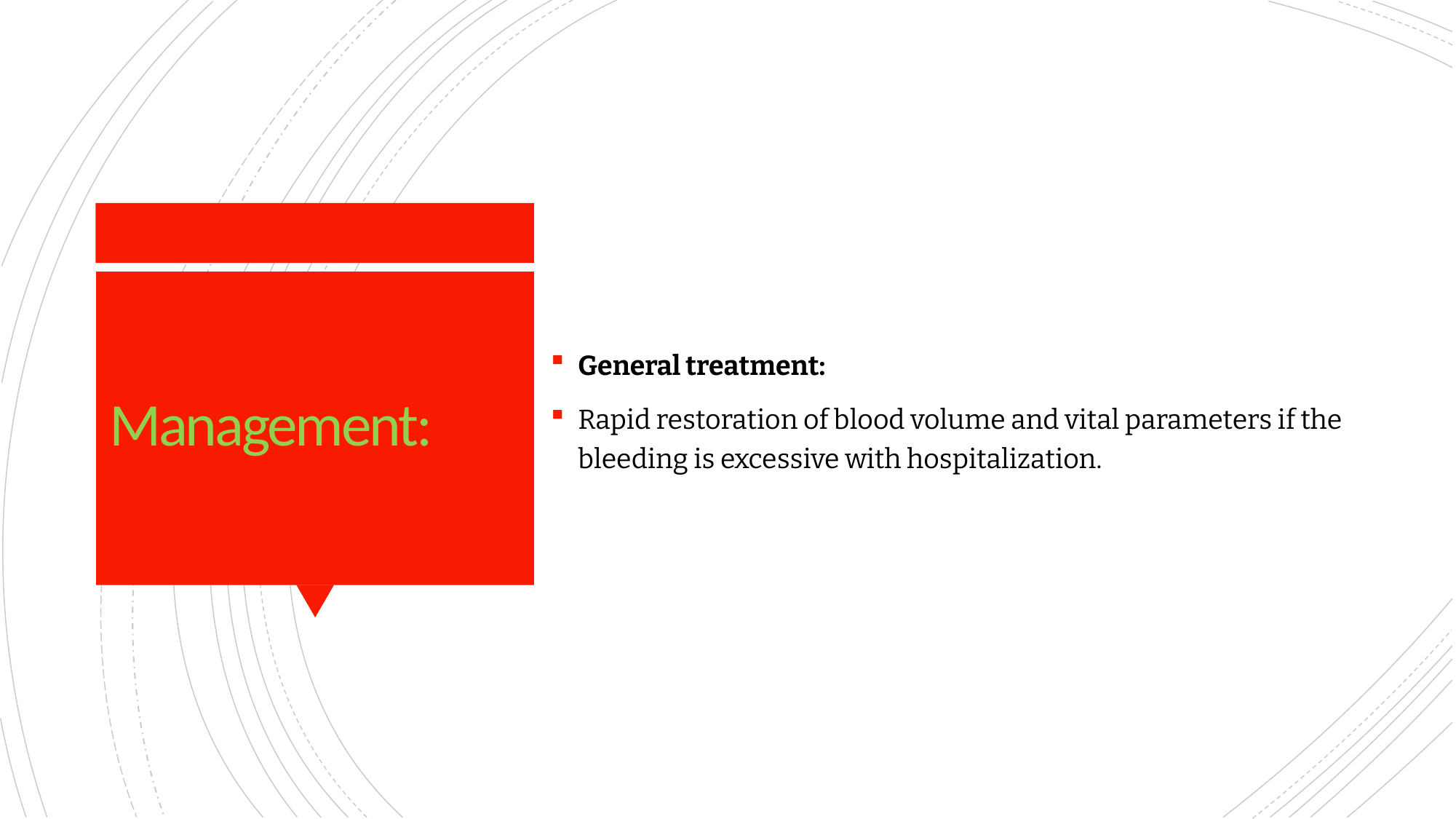

General treatment:
Rapid restoration of blood volume and vital parameters if the bleeding is excessive with hospitalization.

# Management: